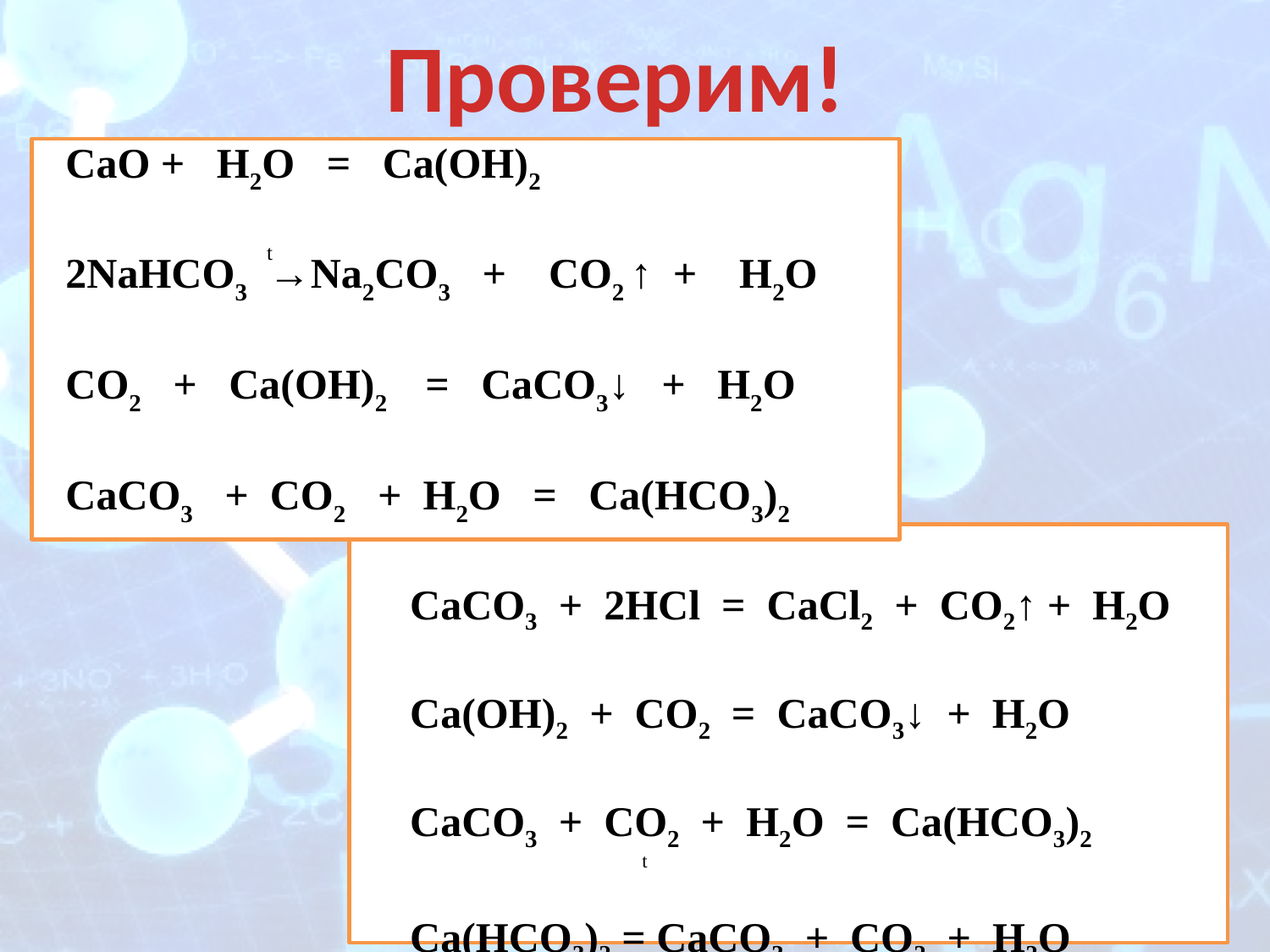

Проверим!

CaO +   H2O   =   Ca(OH)2

2NaHCO3  →Na2CO3   +    CO2 ↑  +    H2O

CO2   +   Ca(OH)2    =   CaCO3↓   +   H2O

CaCO3   +  CO2   +  H2O   =   Ca(HCO3)2

t

СаСО3  +  2HCl  =  CaCl2  +  CO2↑ +  H2O

Ca(OH)2  +  CO2  =  CaCO3↓  +  H2O

CaCO3  +  CO2  +  H2O  =  Ca(HCO3)2

Ca(HCO3)2 = CaCO3  +  CO2  +  H2O

t